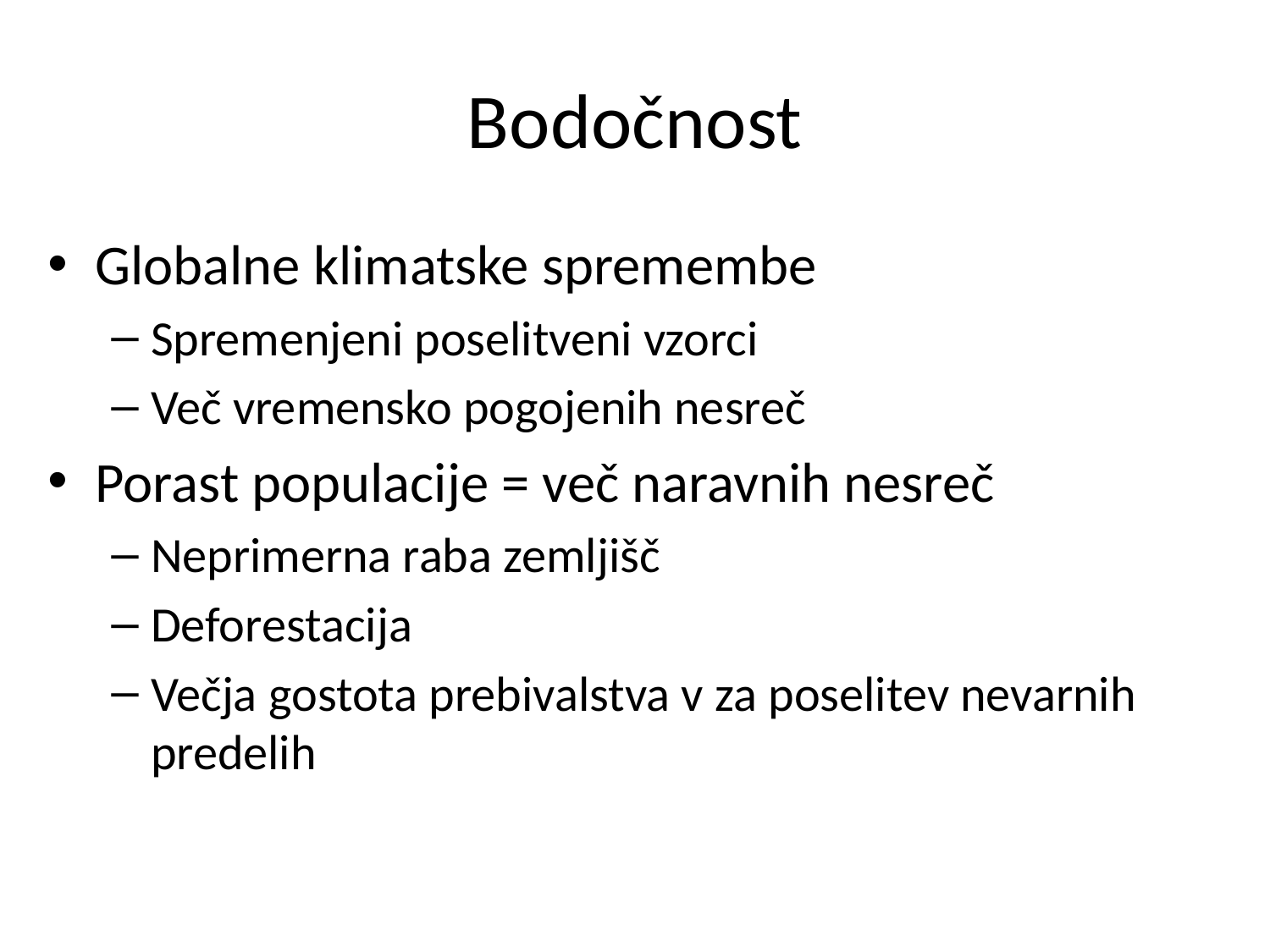

# Bodočnost
Globalne klimatske spremembe
Spremenjeni poselitveni vzorci
Več vremensko pogojenih nesreč
Porast populacije = več naravnih nesreč
Neprimerna raba zemljišč
Deforestacija
Večja gostota prebivalstva v za poselitev nevarnih predelih